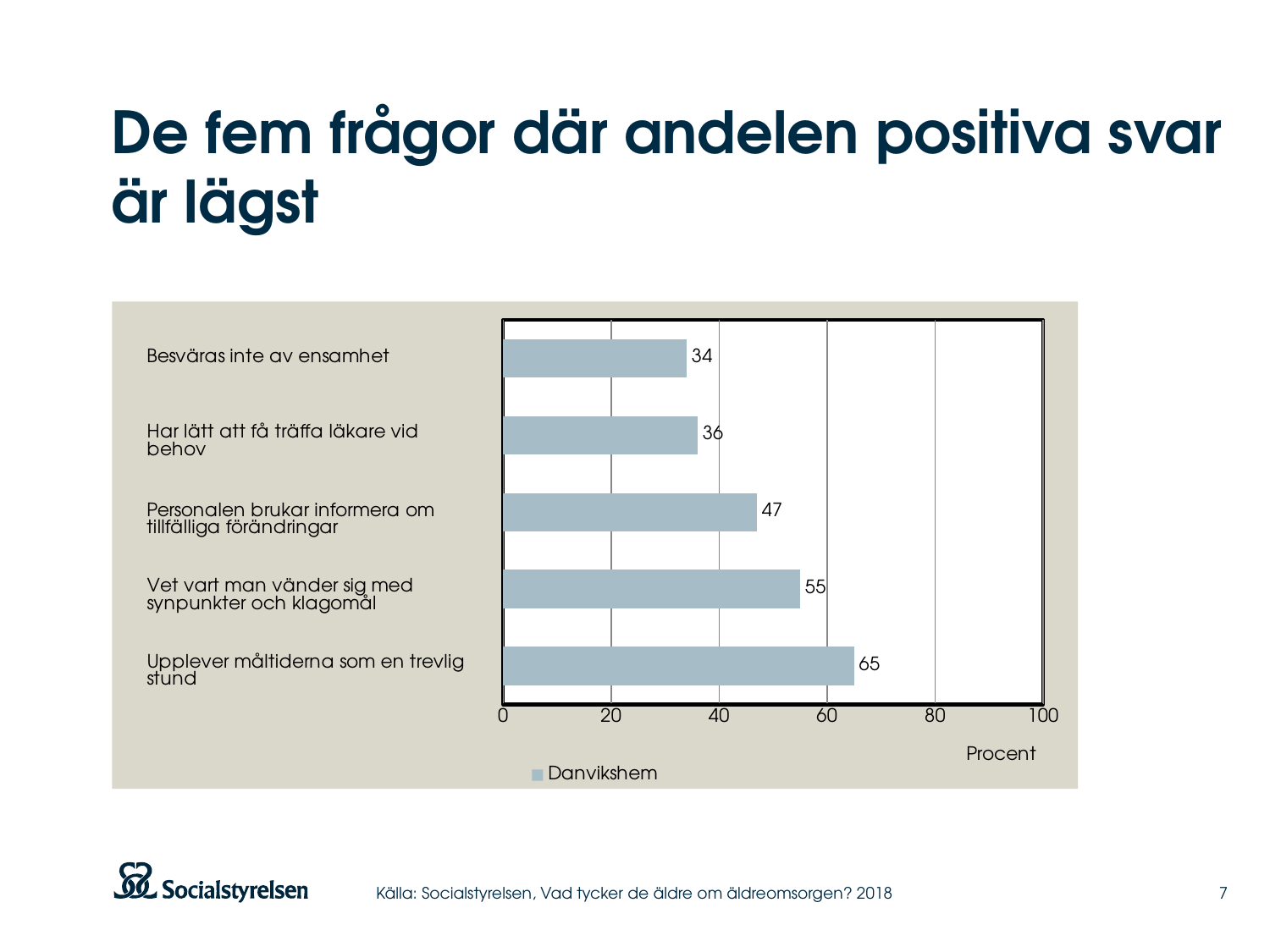

# De fem frågor där andelen positiva svar är lägst

### Chart

| Category | Danvikshem |
|---|---|
| Upplever måltiderna som en trevlig stund | 65.0 |
| Vet vart man vänder sig med synpunkter och klagomål | 55.0 |
| Personalen brukar informera om tillfälliga förändringar | 47.0 |
| Har lätt att få träffa läkare vid behov | 36.0 |
| Besväras inte av ensamhet | 34.0 |
Källa: Socialstyrelsen, Vad tycker de äldre om äldreomsorgen? 2018
7